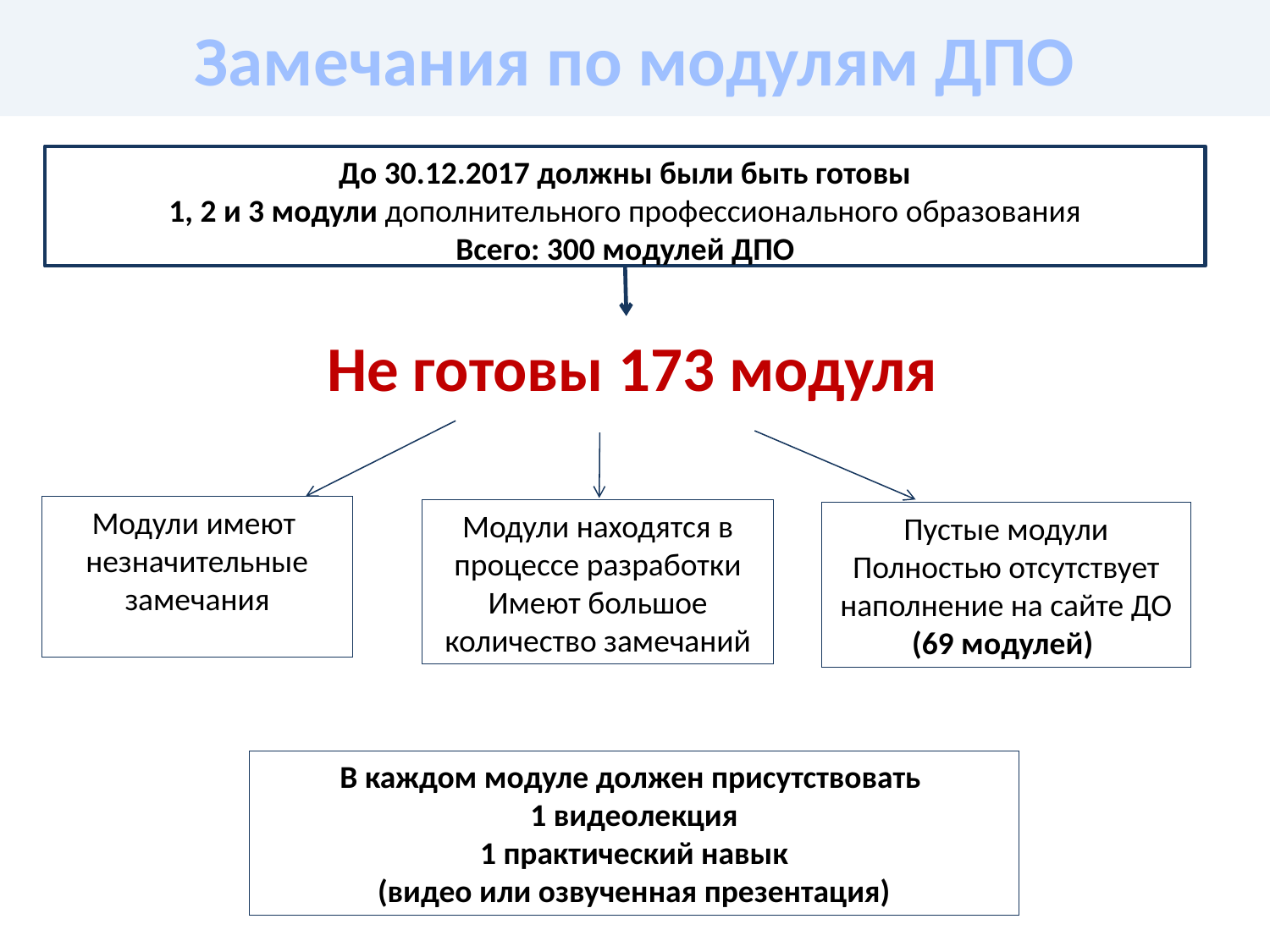

Замечания по модулям ДПО
До 30.12.2017 должны были быть готовы
1, 2 и 3 модули дополнительного профессионального образования
Всего: 300 модулей ДПО
Не готовы 173 модуля
Модули имеют
незначительные замечания

Модули находятся в процессе разработки
Имеют большое количество замечаний
Пустые модули
Полностью отсутствует наполнение на сайте ДО
(69 модулей)
В каждом модуле должен присутствовать
1 видеолекция
1 практический навык
(видео или озвученная презентация)